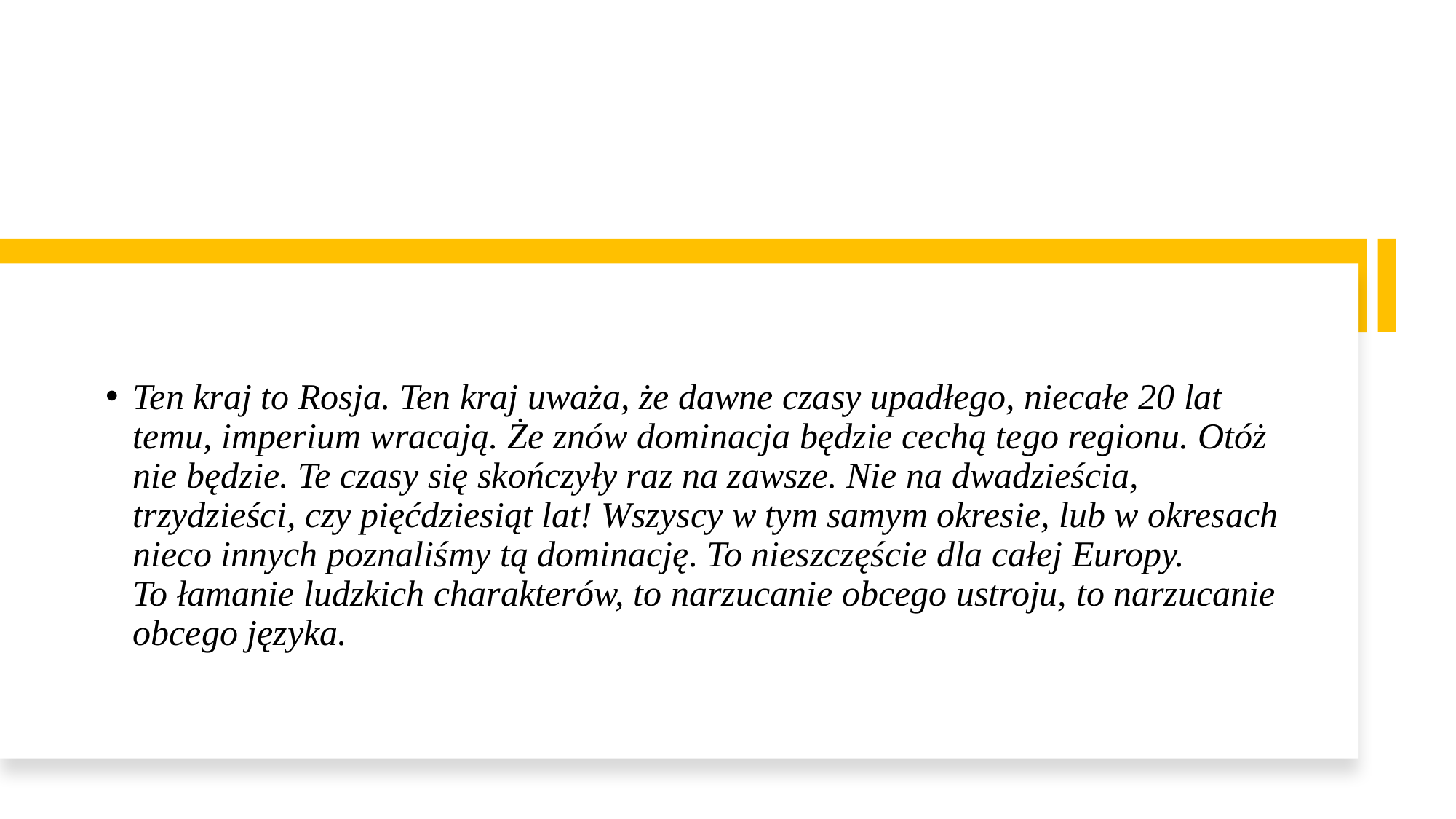

Ten kraj to Rosja. Ten kraj uważa, że dawne czasy upadłego, niecałe 20 lat temu, imperium wracają. Że znów dominacja będzie cechą tego regionu. Otóż nie będzie. Te czasy się skończyły raz na zawsze. Nie na dwadzieścia, trzydzieści, czy pięćdziesiąt lat! Wszyscy w tym samym okresie, lub w okresach nieco innych poznaliśmy tą dominację. To nieszczęście dla całej Europy. To łamanie ludzkich charakterów, to narzucanie obcego ustroju, to narzucanie obcego języka.